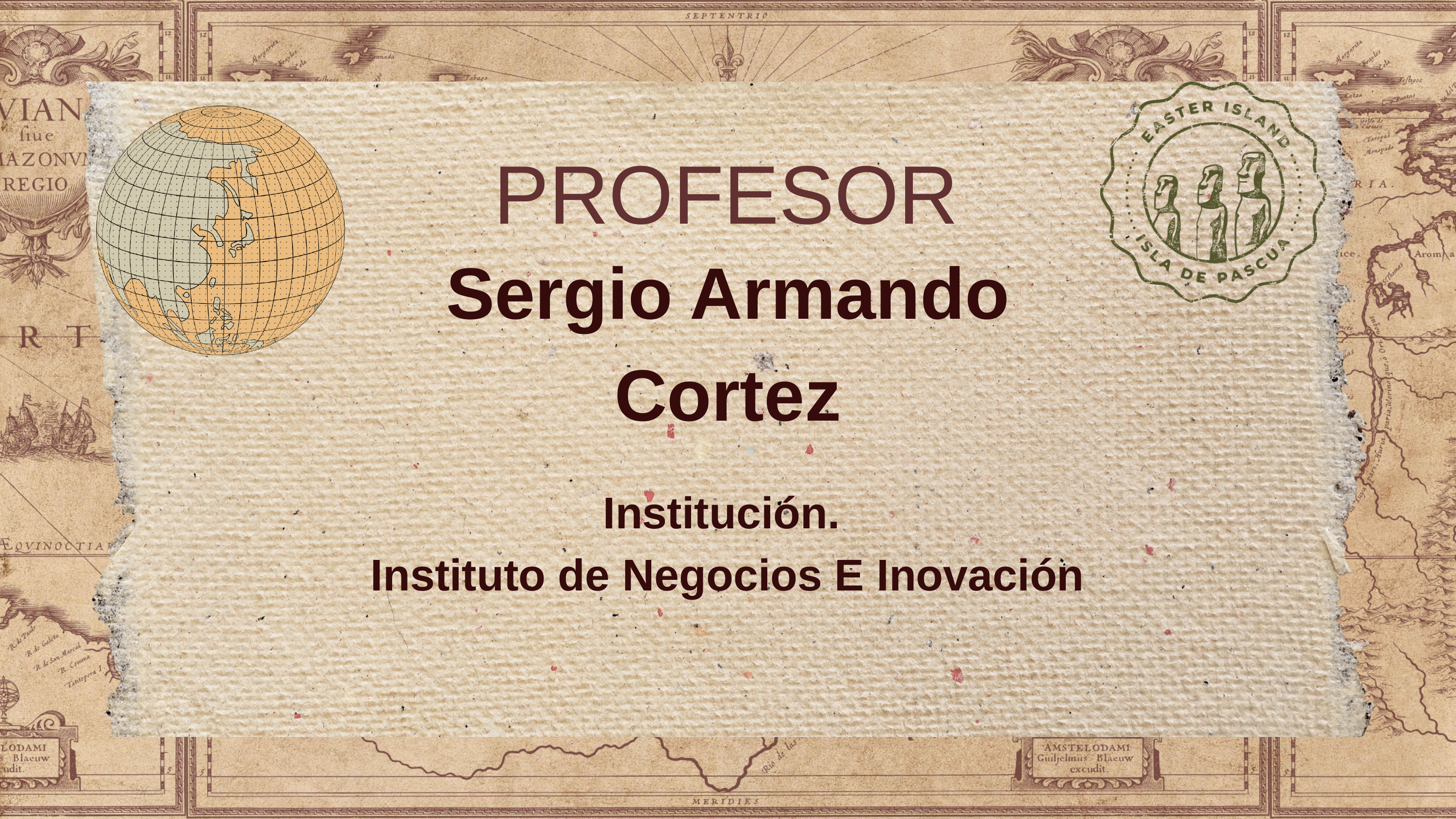

PROFESOR
Sergio Armando Cortez
Institución.
Instituto de Negocios E Inovación